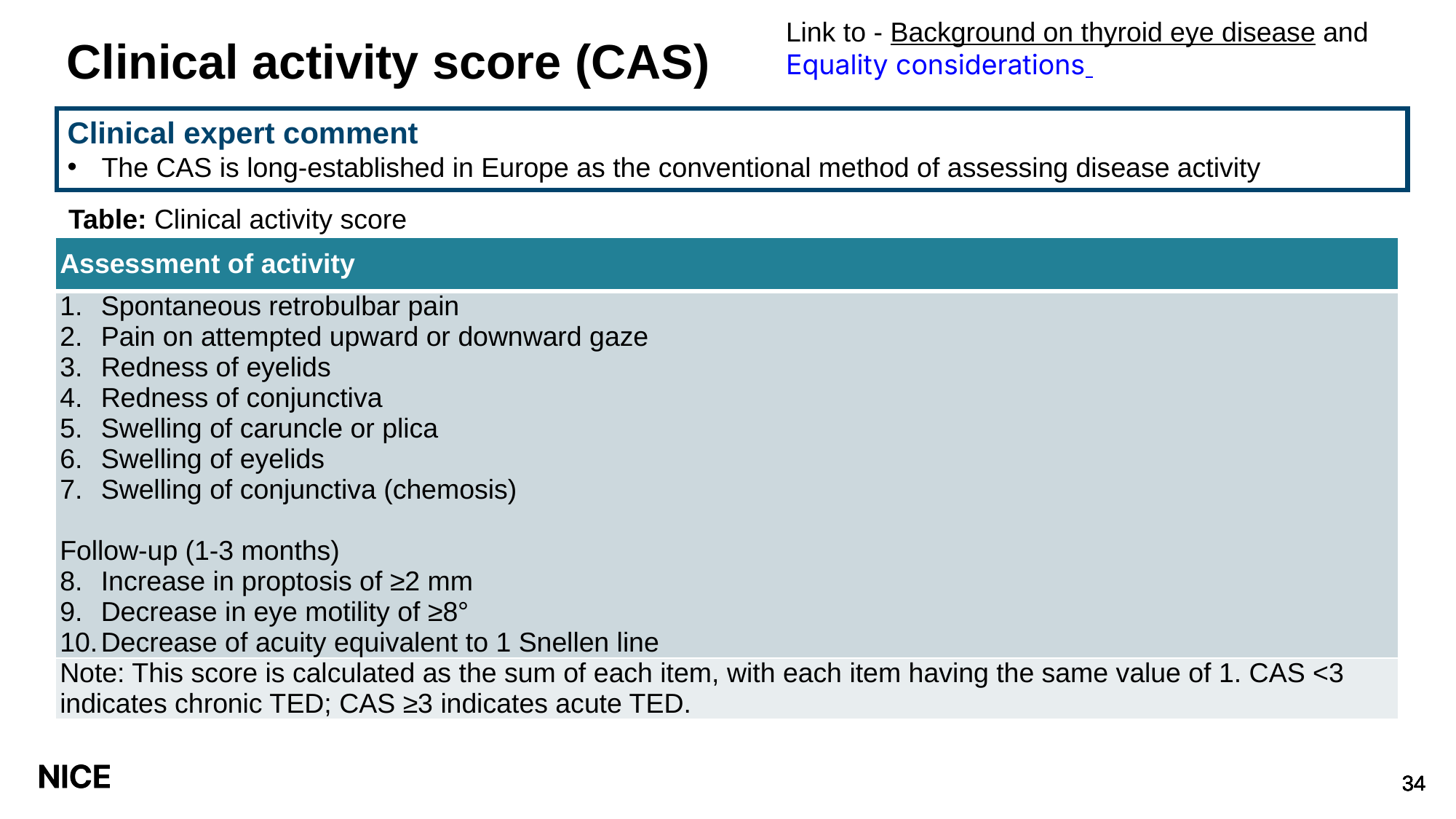

Link to - Background on thyroid eye disease and Equality considerations
# Clinical activity score (CAS)
Clinical expert comment
The CAS is long-established in Europe as the conventional method of assessing disease activity
Table: Clinical activity score
| Assessment of activity |
| --- |
| Spontaneous retrobulbar pain Pain on attempted upward or downward gaze Redness of eyelids Redness of conjunctiva Swelling of caruncle or plica Swelling of eyelids Swelling of conjunctiva (chemosis)   Follow-up (1-3 months) Increase in proptosis of ≥2 mm Decrease in eye motility of ≥8° Decrease of acuity equivalent to 1 Snellen line |
| Note: This score is calculated as the sum of each item, with each item having the same value of 1. CAS <3 indicates chronic TED; CAS ≥3 indicates acute TED. |